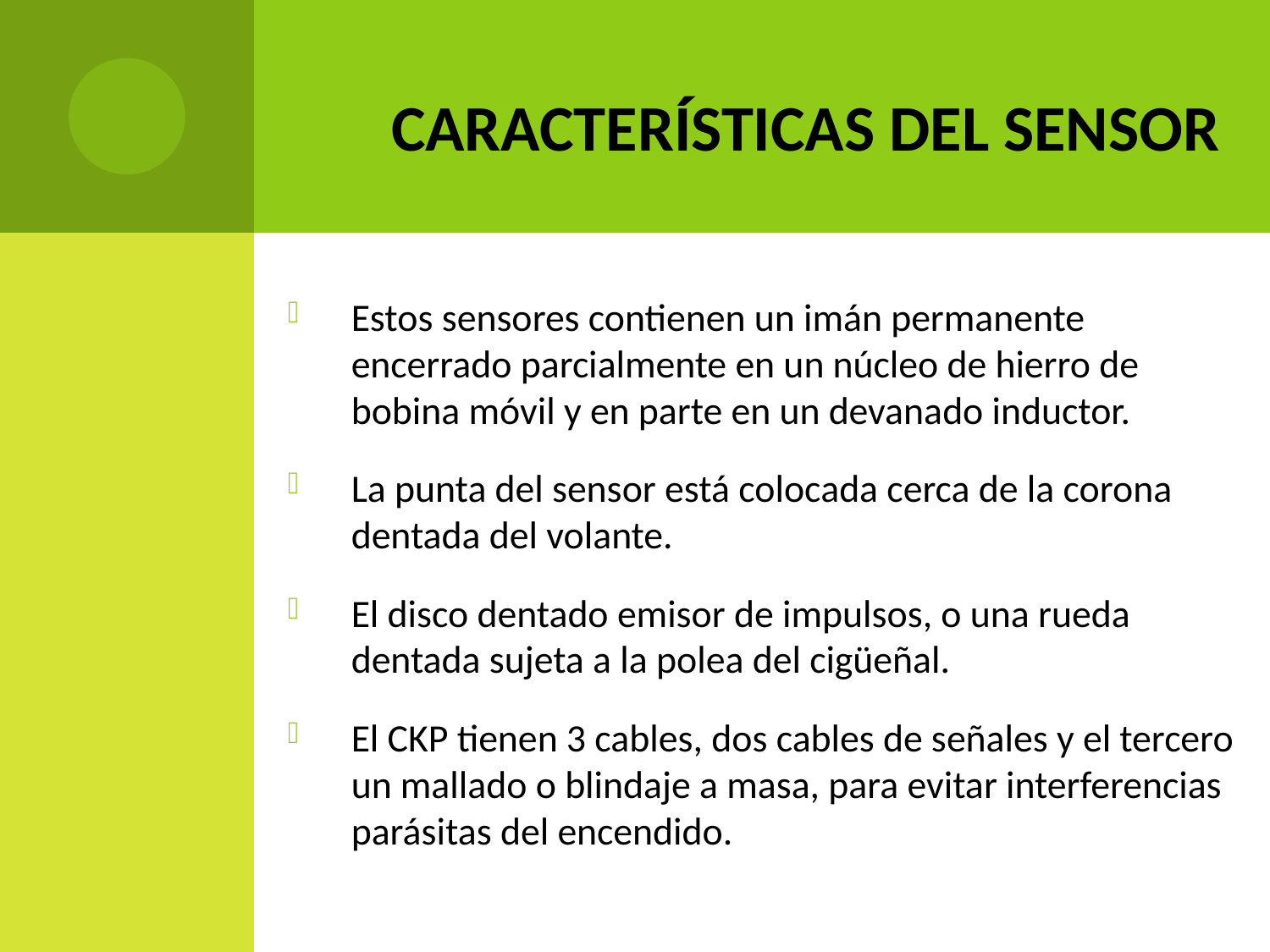

# CARACTERÍSTICAS DEL sensor
Estos sensores contienen un imán permanente encerrado parcialmente en un núcleo de hierro de bobina móvil y en parte en un devanado inductor.
La punta del sensor está colocada cerca de la corona dentada del volante.
El disco dentado emisor de impulsos, o una rueda dentada sujeta a la polea del cigüeñal.
El CKP tienen 3 cables, dos cables de señales y el tercero un mallado o blindaje a masa, para evitar interferencias parásitas del encendido.